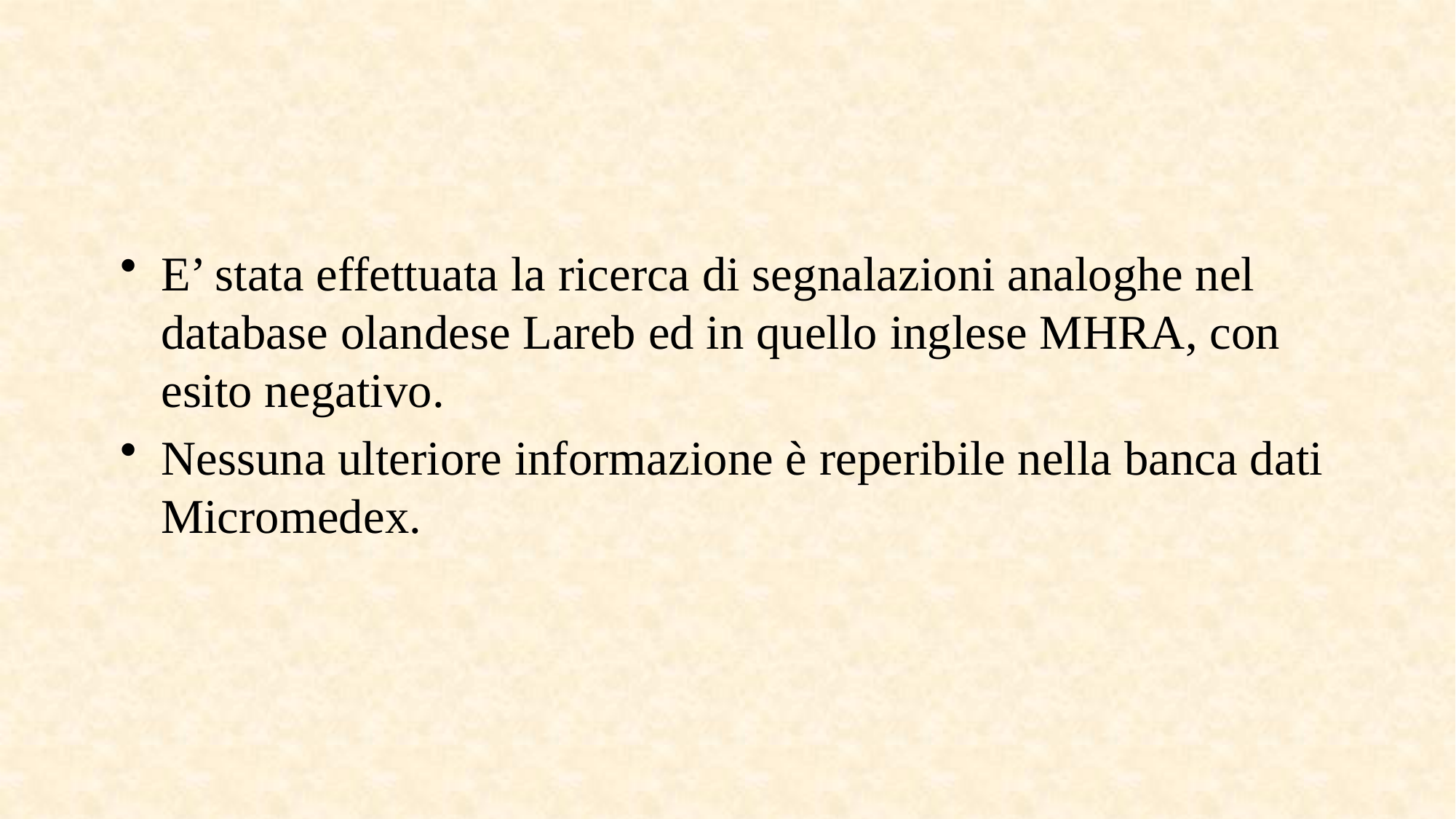

#
E’ stata effettuata la ricerca di segnalazioni analoghe nel database olandese Lareb ed in quello inglese MHRA, con esito negativo.
Nessuna ulteriore informazione è reperibile nella banca dati Micromedex.